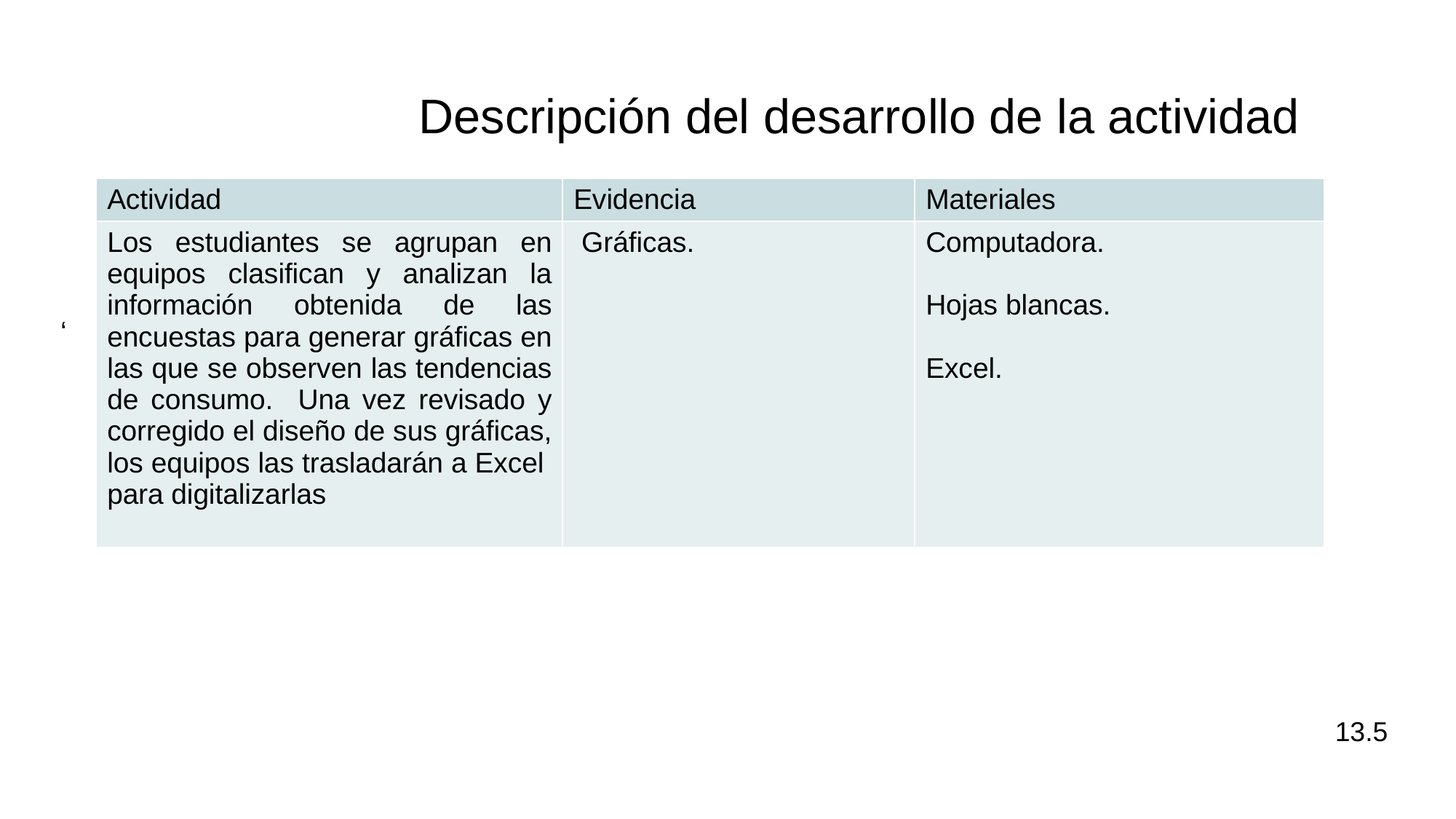

‘
Descripción del desarrollo de la actividad
| Actividad | Evidencia | Materiales |
| --- | --- | --- |
| Los estudiantes se agrupan en equipos clasifican y analizan la información obtenida de las encuestas para generar gráficas en las que se observen las tendencias de consumo. Una vez revisado y corregido el diseño de sus gráficas, los equipos las trasladarán a Excel para digitalizarlas | Gráficas. | Computadora. Hojas blancas. Excel. |
13.5